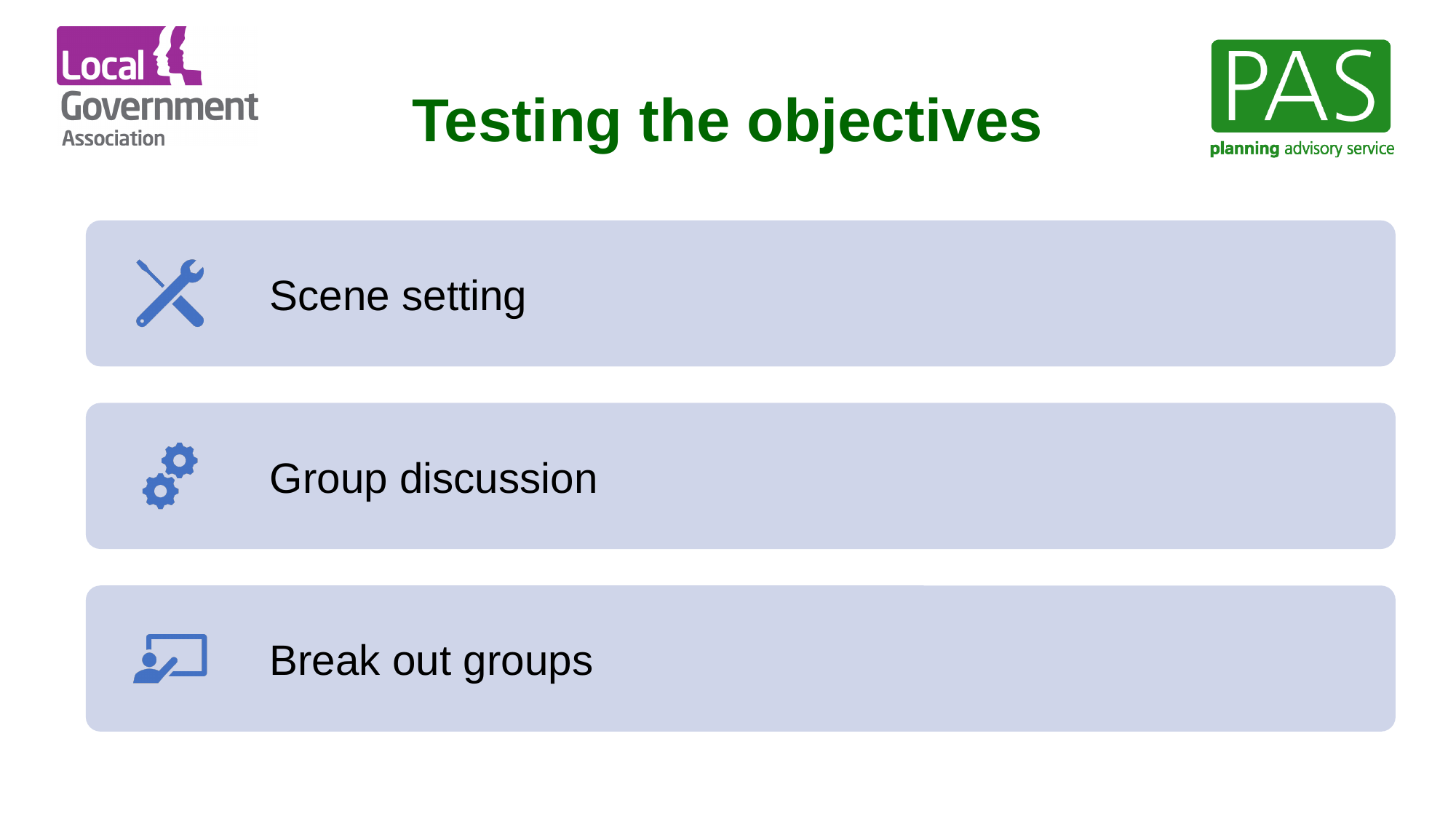

# Testing the objectives
Scene setting
Group discussion
Break out groups